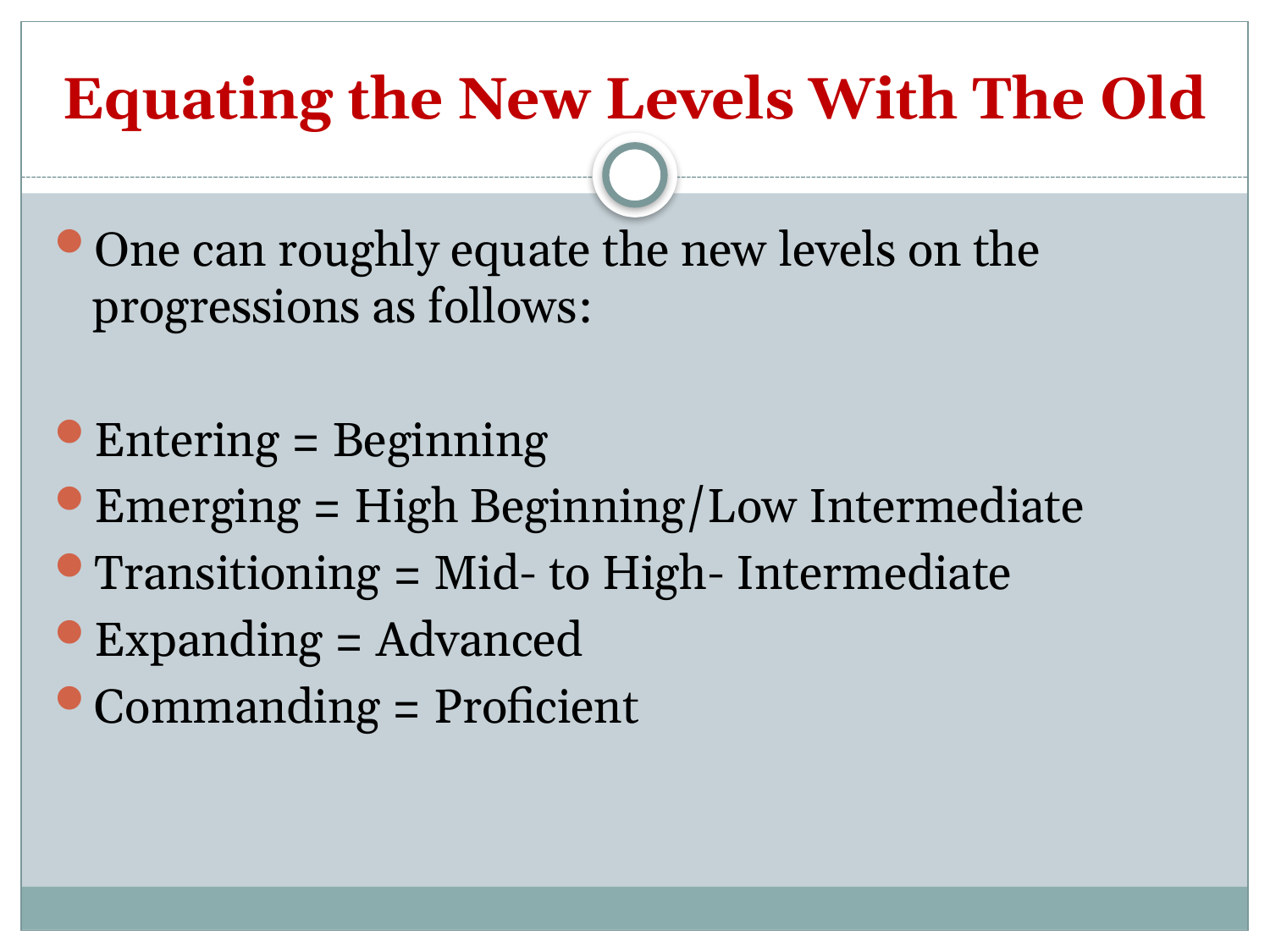

# Equating the New Levels With The Old
One can roughly equate the new levels on the progressions as follows:

Entering = Beginning
Emerging = High Beginning/Low Intermediate
Transitioning = Mid- to High- Intermediate
Expanding = Advanced
Commanding = Proficient